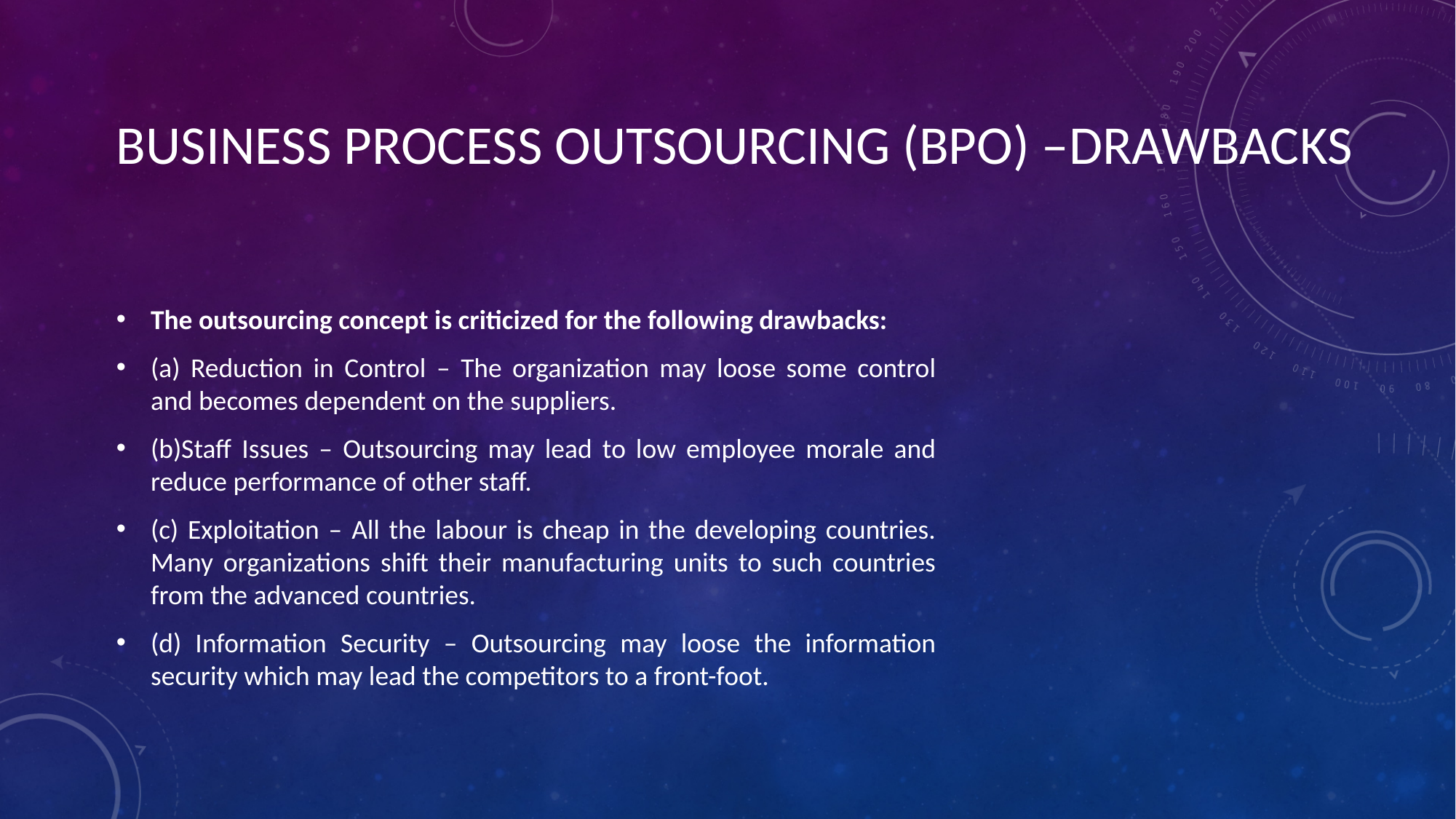

# Business Process Outsourcing (BPO) –Drawbacks
The outsourcing concept is criticized for the following drawbacks:
(a) Reduction in Control – The organization may loose some control and becomes dependent on the suppliers.
(b)Staff Issues – Outsourcing may lead to low employee morale and reduce performance of other staff.
(c) Exploitation – All the labour is cheap in the developing countries. Many organizations shift their manufacturing units to such countries from the advanced countries.
(d) Information Security – Outsourcing may loose the information security which may lead the competitors to a front-foot.